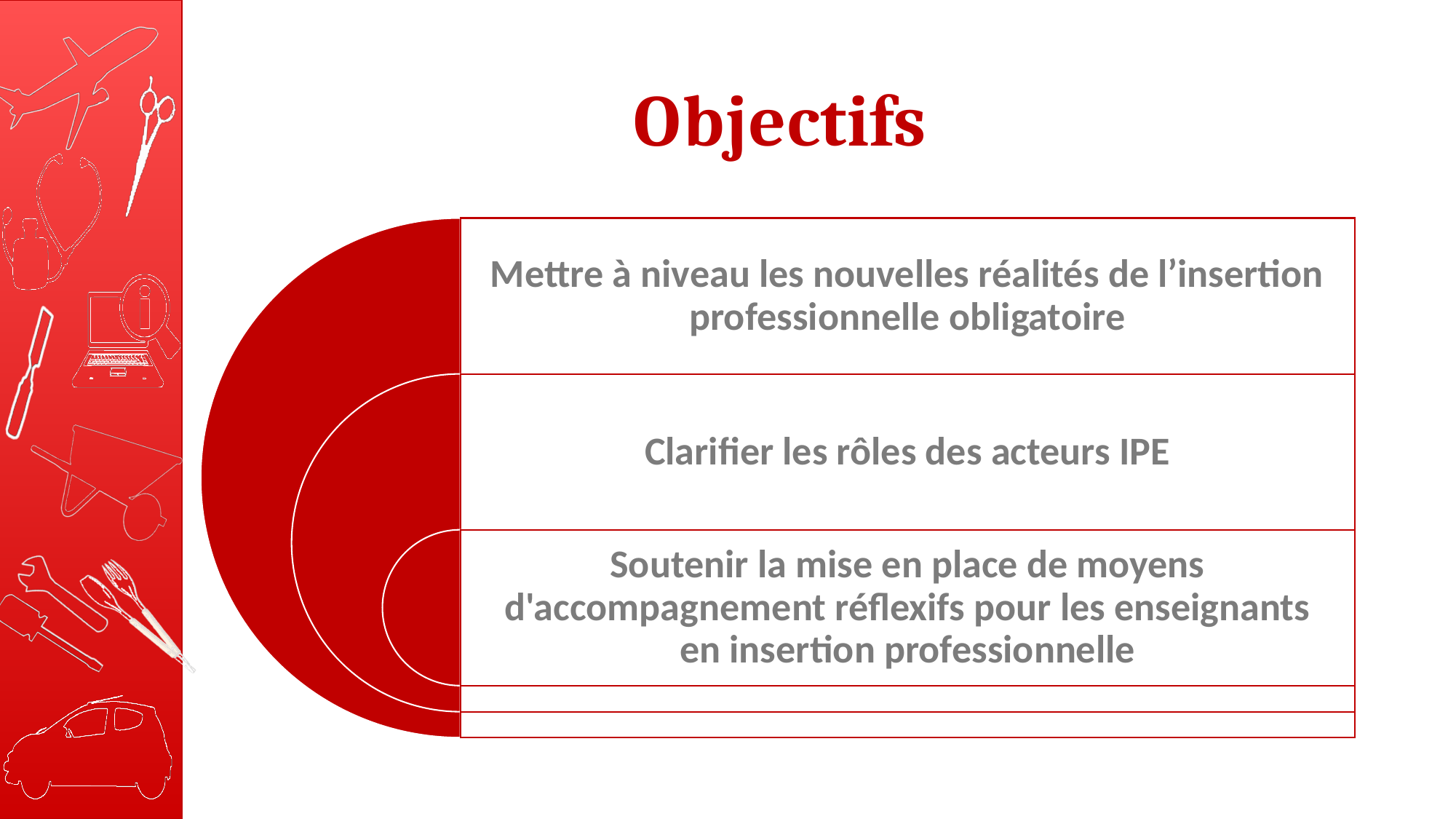

# Objectifs
Mettre à niveau les nouvelles réalités de l’insertion professionnelle obligatoire
Clarifier les rôles des acteurs IPE
Soutenir la mise en place de moyens d'accompagnement réflexifs pour les enseignants
en insertion professionnelle